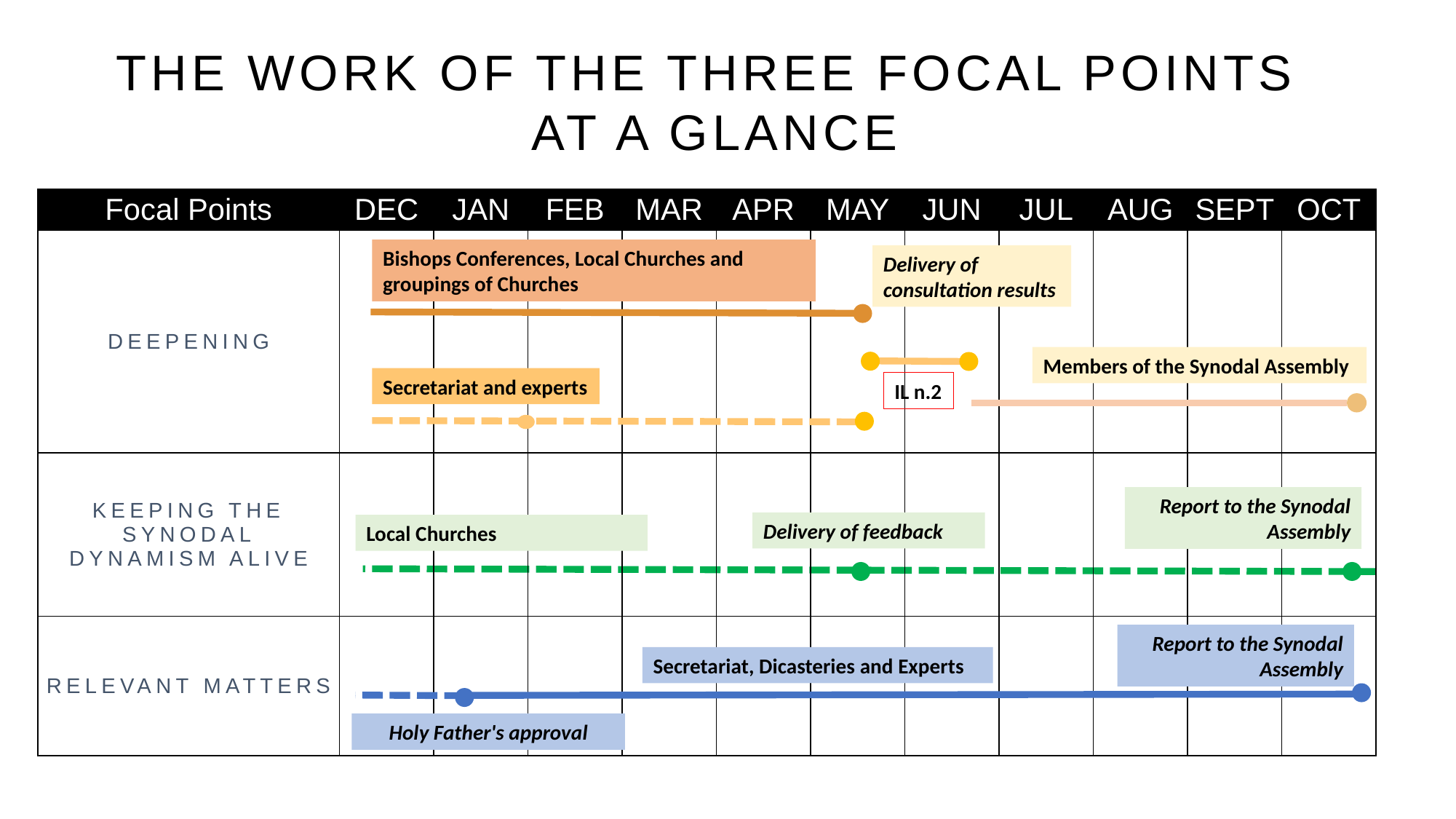

THE WORK OF THE THREE FOCAL POINTS
 AT A GLANCE
| Focal Points | DEC | JAN | FEB | MAR | APR | MAY | JUN | JUL | AUG | SEPT | OCT |
| --- | --- | --- | --- | --- | --- | --- | --- | --- | --- | --- | --- |
| DEEPENING |  |  |  |  |  |  |  |  |  |  |  |
| KEEPING THE SYNODAL DYNAMISM ALIVE |  |  |  |  |  |  |  |  |  |  |  |
| RELEVANT MATTERS |  |  |  |  |  |  |  |  |  |  |  |
Bishops Conferences, Local Churches and groupings of Churches
Delivery of consultation results

Members of the Synodal Assembly

Secretariat and experts
IL n.2

Report to the Synodal Assembly
Delivery of feedback
Local Churches

Report to the Synodal Assembly
Secretariat, Dicasteries and Experts

Holy Father's approval